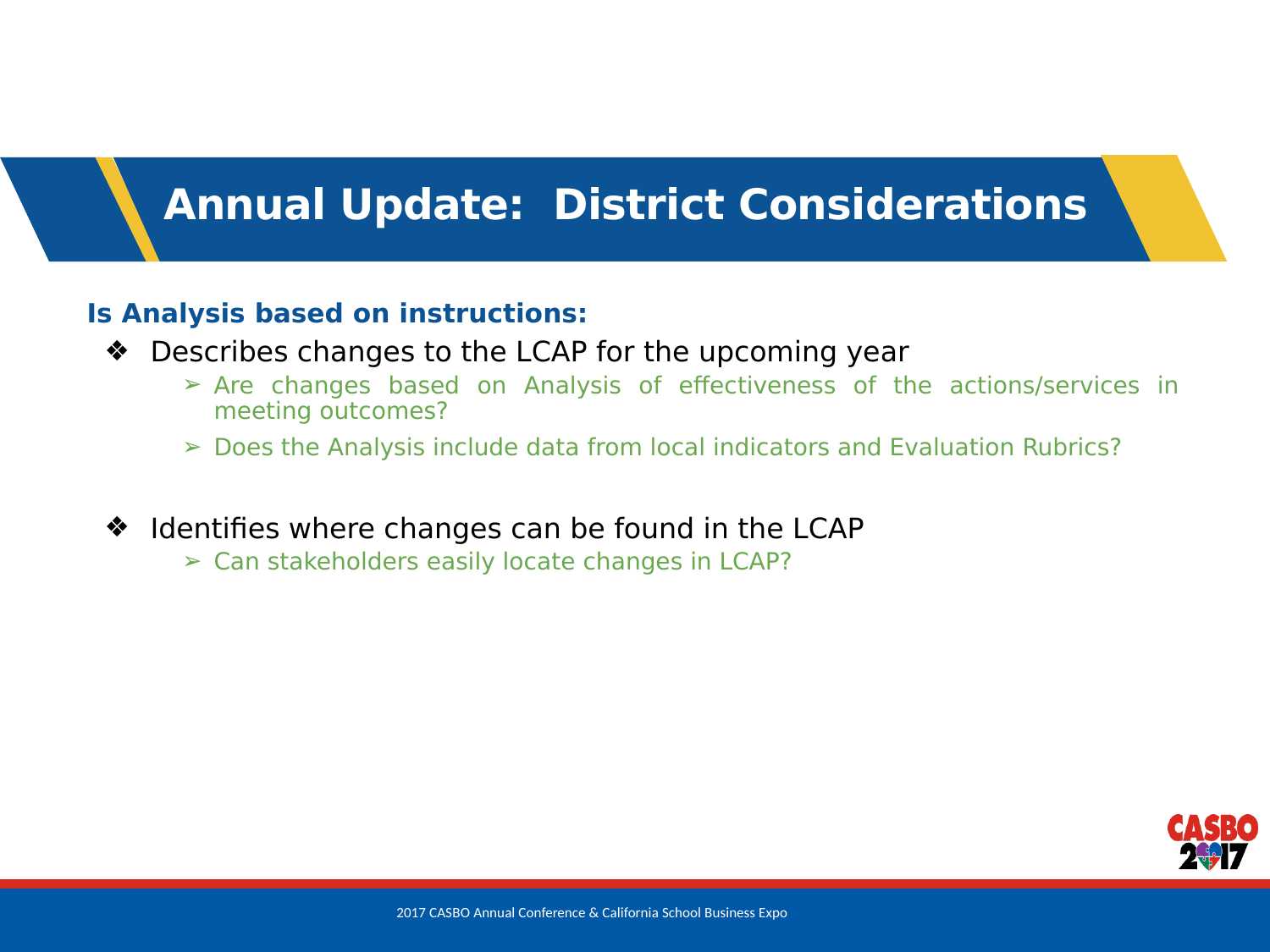

# Annual Update:  District Considerations
Is Analysis based on instructions:
Describes changes to the LCAP for the upcoming year
Are changes based on Analysis of effectiveness of the actions/services in meeting outcomes?
Does the Analysis include data from local indicators and Evaluation Rubrics?

Identifies where changes can be found in the LCAP
Can stakeholders easily locate changes in LCAP?

31
2017 CASBO Annual Conference & California School Business Expo